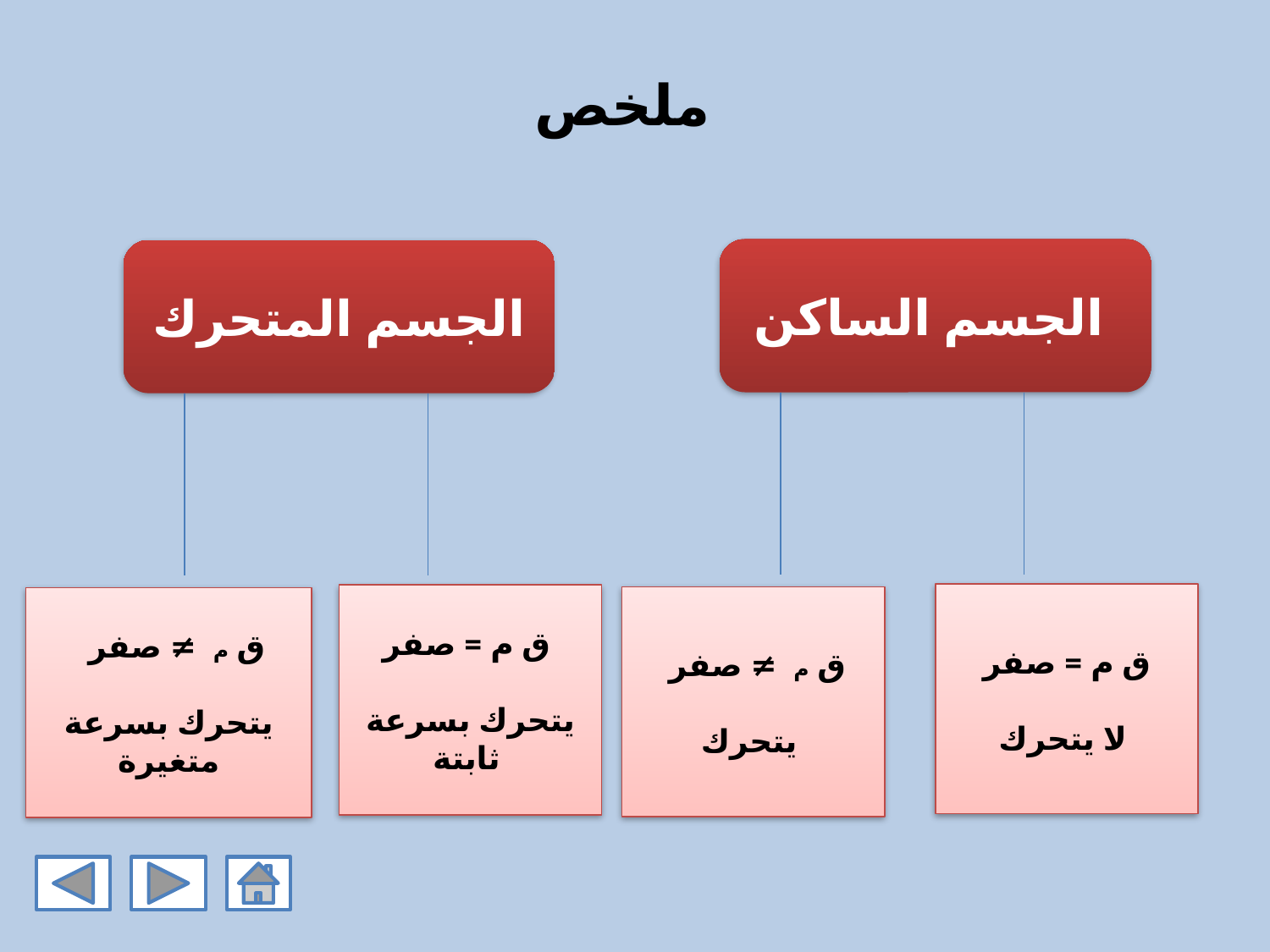

ملخص
الجسم الساكن
الجسم المتحرك
ق م = صفر
لا يتحرك
ق م = صفر
يتحرك بسرعة ثابتة
 ق م  ≠ صفر
يتحرك
  ق م  ≠ صفر
يتحرك بسرعة متغيرة